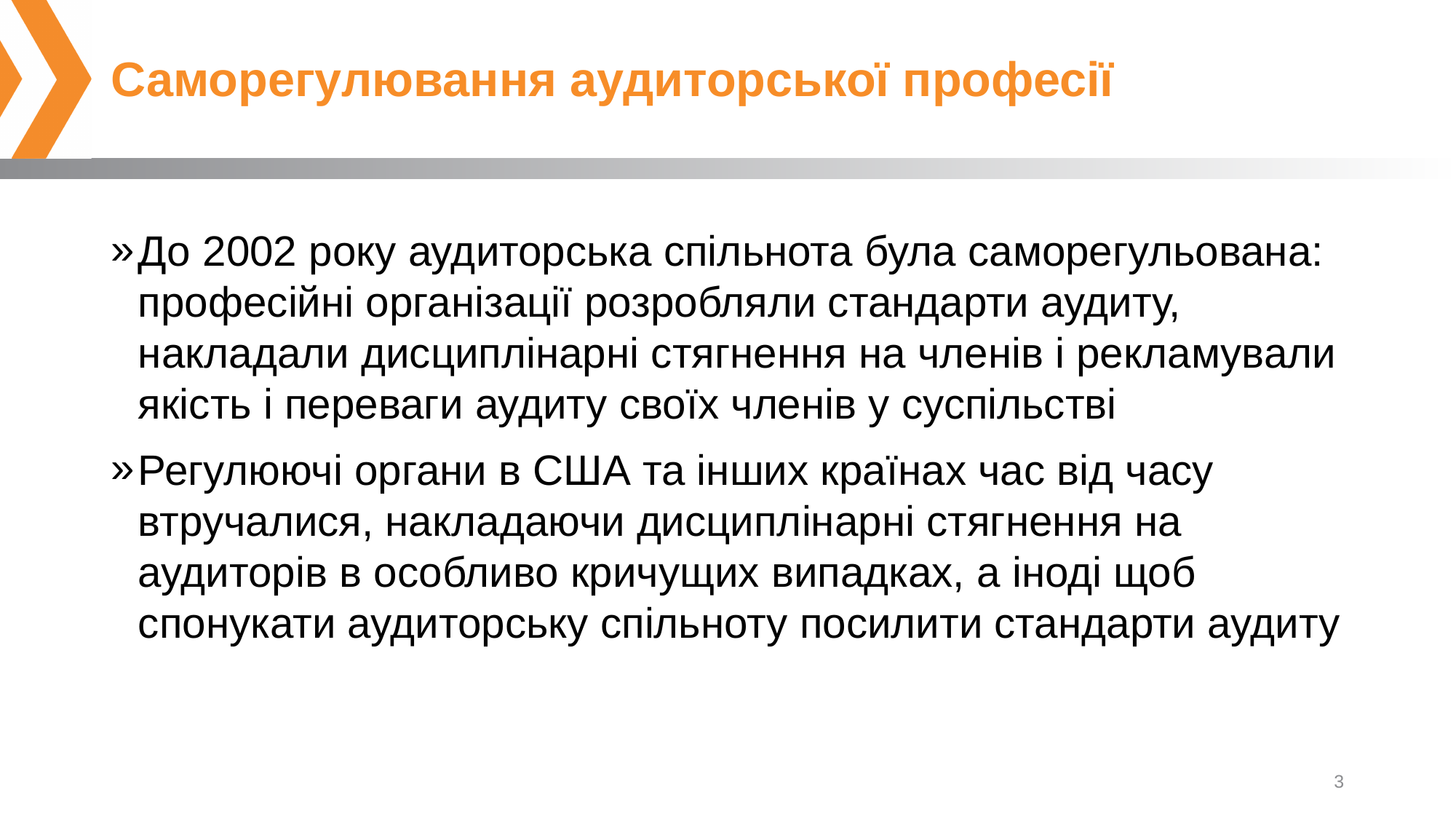

# Саморегулювання аудиторської професії
До 2002 року аудиторська спільнота була саморегульована: професійні організації розробляли стандарти аудиту, накладали дисциплінарні стягнення на членів і рекламували якість і переваги аудиту своїх членів у суспільстві
Регулюючі органи в США та інших країнах час від часу втручалися, накладаючи дисциплінарні стягнення на аудиторів в особливо кричущих випадках, а іноді щоб спонукати аудиторську спільноту посилити стандарти аудиту